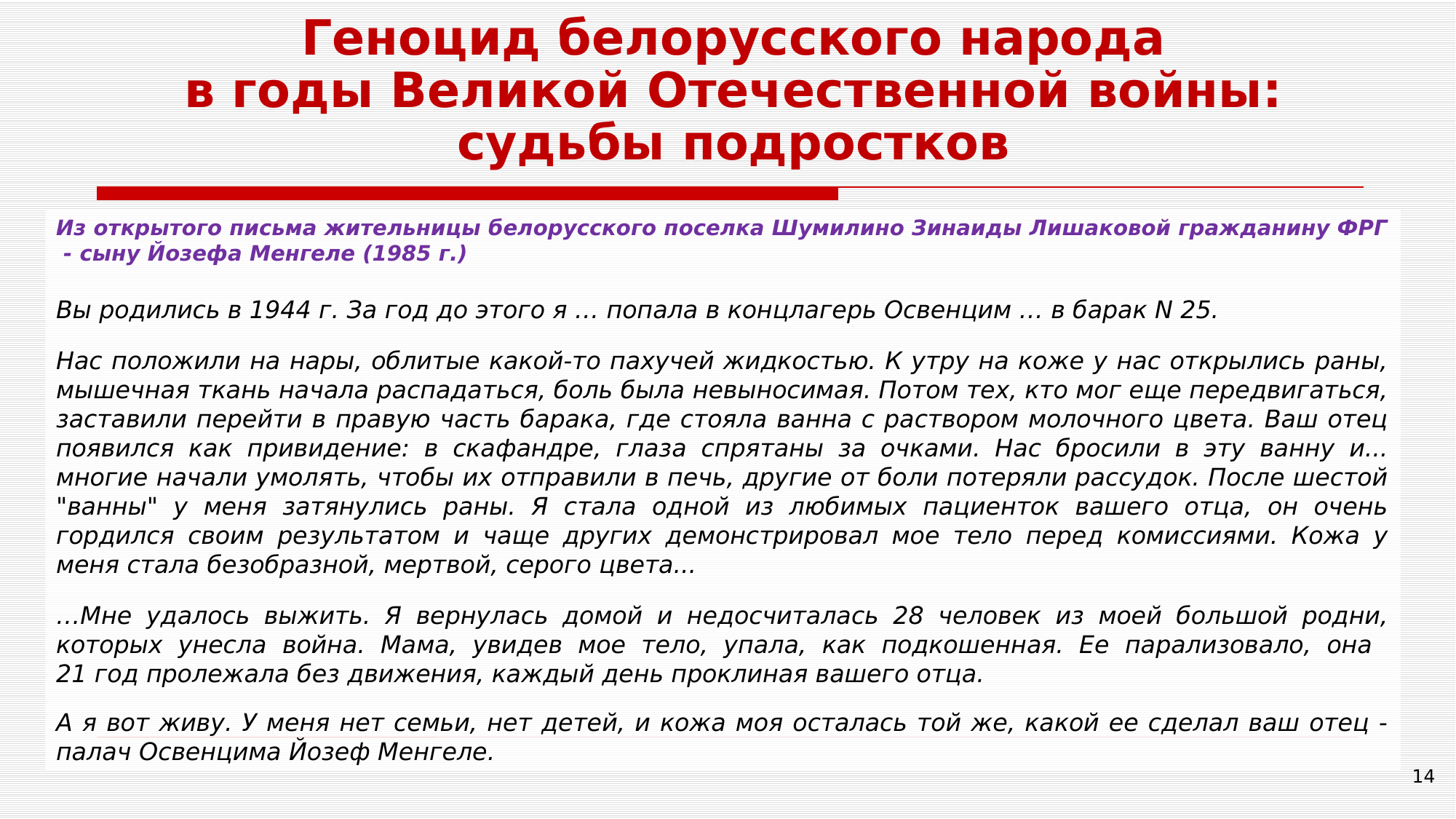

Геноцид белорусского народа
в годы Великой Отечественной войны:
судьбы подростков
Из открытого письма жительницы белорусского поселка Шумилино Зинаиды Лишаковой гражданину ФРГ  - сыну Йозефа Менгеле (1985 г.)

Вы родились в 1944 г. За год до этого я … попала в концлагерь Освенцим … в барак N 25.

Нас положили на нары, облитые какой-то пахучей жидкостью. К утру на коже у нас открылись раны, мышечная ткань начала распадаться, боль была невыносимая. Потом тех, кто мог еще передвигаться, заставили перейти в правую часть барака, где стояла ванна с раствором молочного цвета. Ваш отец появился как привидение: в скафандре, глаза спрятаны за очками. Нас бросили в эту ванну и... многие начали умолять, чтобы их отправили в печь, другие от боли потеряли рассудок. После шестой "ванны" у меня затянулись раны. Я стала одной из любимых пациенток вашего отца, он очень гордился своим результатом и чаще других демонстрировал мое тело перед комиссиями. Кожа у меня стала безобразной, мертвой, серого цвета...

…Мне удалось выжить. Я вернулась домой и недосчиталась 28 человек из моей большой родни, которых унесла война. Мама, увидев мое тело, упала, как подкошенная. Ее парализовало, она
21 год пролежала без движения, каждый день проклиная вашего отца.

А я вот живу. У меня нет семьи, нет детей, и кожа моя осталась той же, какой ее сделал ваш отец - палач Освенцима Йозеф Менгеле.
14